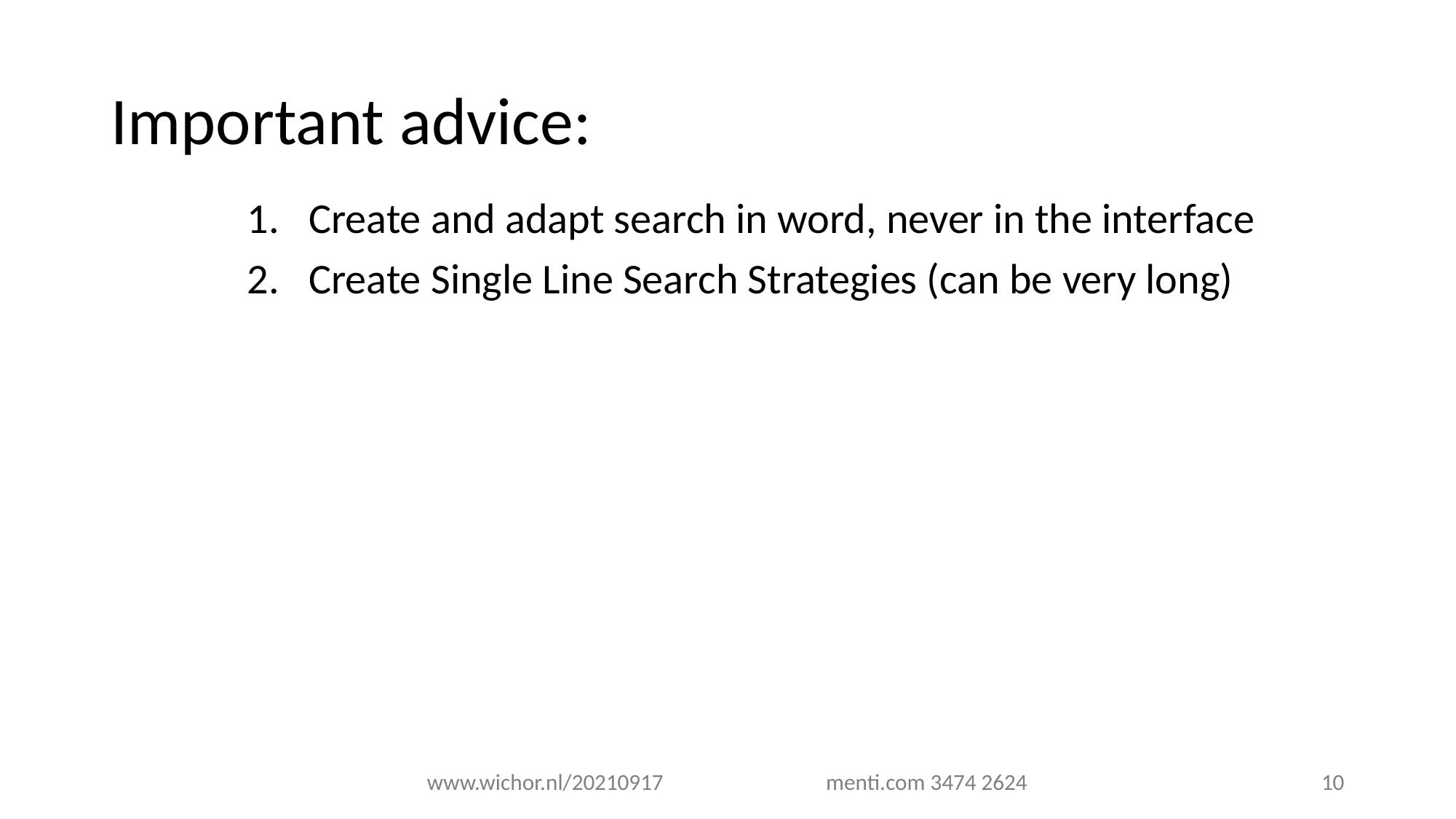

# Important advice:
Create and adapt search in word, never in the interface
Create Single Line Search Strategies (can be very long)
www.wichor.nl/20210917                                menti.com 3474 2624
10